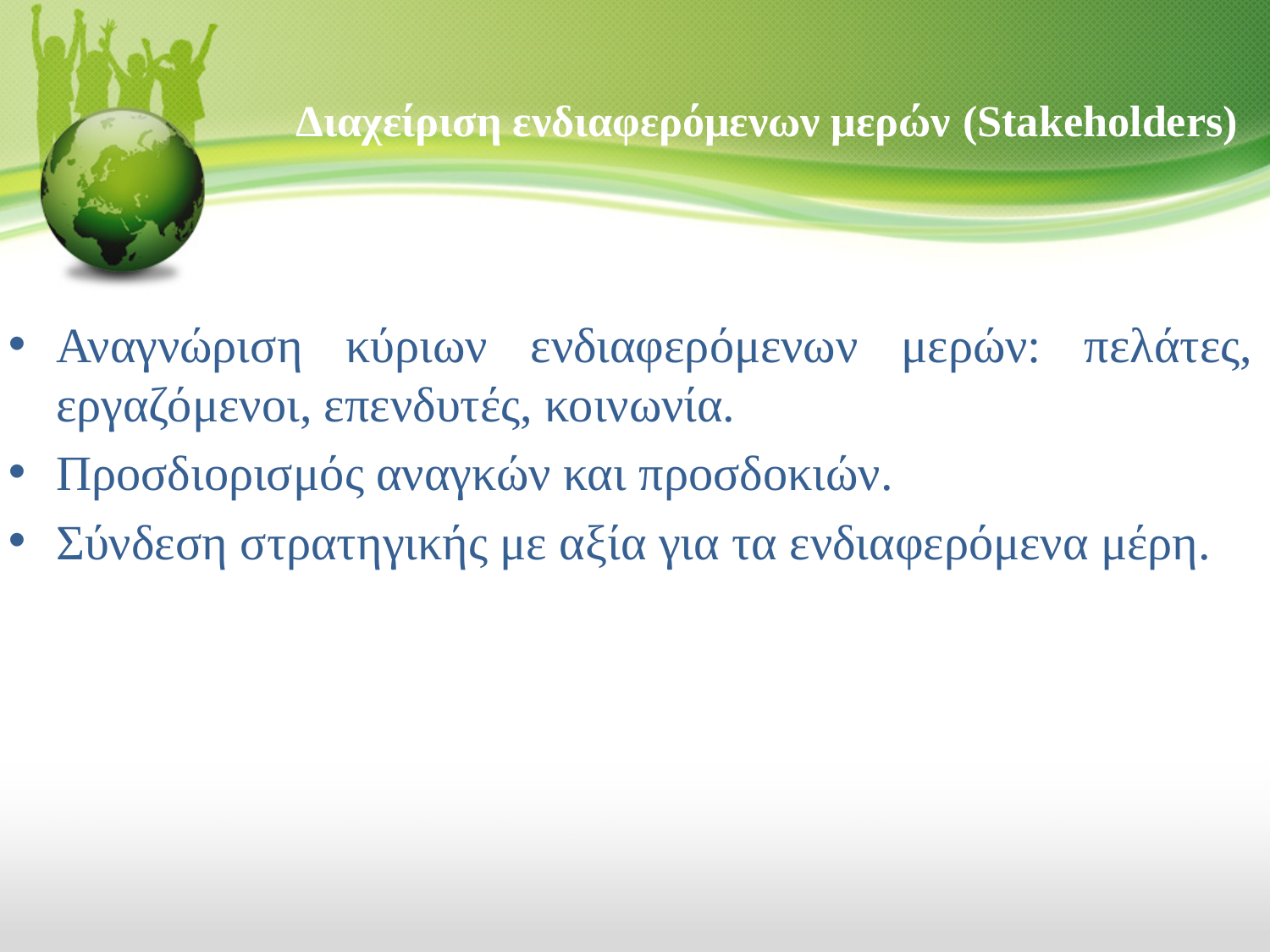

# Διαχείριση ενδιαφερόμενων μερών (Stakeholders)
Αναγνώριση κύριων ενδιαφερόμενων μερών: πελάτες, εργαζόμενοι, επενδυτές, κοινωνία.
Προσδιορισμός αναγκών και προσδοκιών.
Σύνδεση στρατηγικής με αξία για τα ενδιαφερόμενα μέρη.